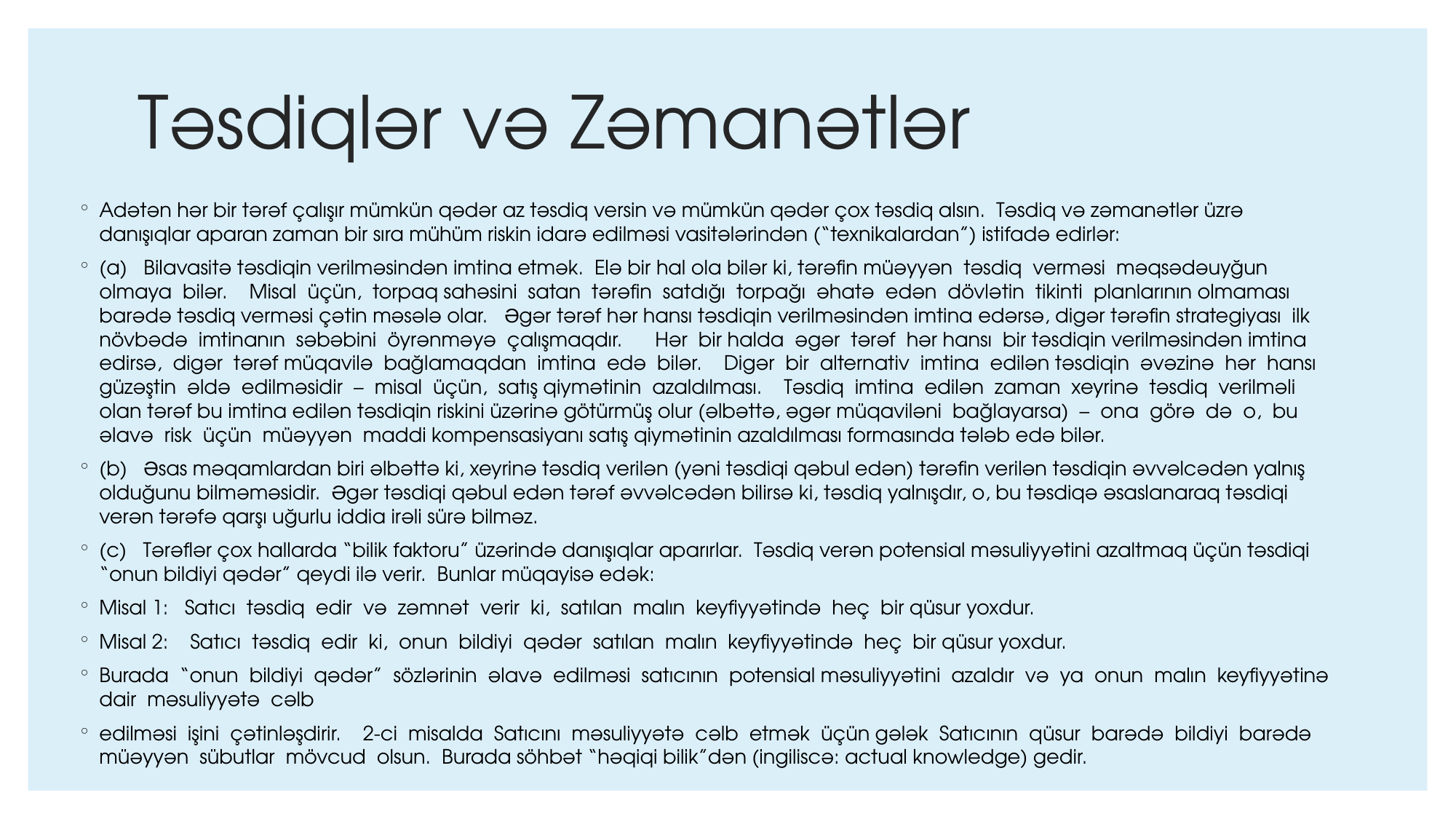

# Təsdiqlər və Zəmanətlər
Adətən hər bir tərəf çalışır mümkün qədər az təsdiq versin və mümkün qədər çox təsdiq alsın.  Təsdiq və zəmanətlər üzrə danışıqlar aparan zaman bir sıra mühüm riskin idarə edilməsi vasitələrindən (“texnikalardan”) istifadə edirlər:
(a)   Bilavasitə təsdiqin verilməsindən imtina etmək.  Elə bir hal ola bilər ki, tərəfin müəyyən  təsdiq  verməsi  məqsədəuyğun  olmaya  bilər.    Misal  üçün,  torpaq sahəsini  satan  tərəfin  satdığı  torpağı  əhatə  edən  dövlətin  tikinti  planlarının olmaması barədə təsdiq verməsi çətin məsələ olar.   Əgər tərəf hər hansı təsdiqin verilməsindən imtina edərsə, digər tərəfin strategiyası  ilk  növbədə  imtinanın  səbəbini  öyrənməyə  çalışmaqdır.      Hər  bir halda  əgər  tərəf  hər hansı  bir təsdiqin verilməsindən imtina edirsə,  digər  tərəf müqavilə  bağlamaqdan  imtina  edə  bilər.    Digər  bir  alternativ  imtina  edilən təsdiqin  əvəzinə  hər  hansı  güzəştin  əldə  edilməsidir  –  misal  üçün,  satış qiymətinin  azaldılması.    Təsdiq  imtina  edilən  zaman  xeyrinə  təsdiq  verilməli olan tərəf bu imtina edilən təsdiqin riskini üzərinə götürmüş olur (əlbəttə, əgər müqaviləni  bağlayarsa)  –  ona  görə  də  o,  bu  əlavə  risk  üçün  müəyyən  maddi kompensasiyanı satış qiymətinin azaldılması formasında tələb edə bilər.
(b)   Əsas məqamlardan biri əlbəttə ki, xeyrinə təsdiq verilən (yəni təsdiqi qəbul edən) tərəfin verilən təsdiqin əvvəlcədən yalnış olduğunu bilməməsidir.  Əgər təsdiqi qəbul edən tərəf əvvəlcədən bilirsə ki, təsdiq yalnışdır, o, bu təsdiqə əsaslanaraq təsdiqi verən tərəfə qarşı uğurlu iddia irəli sürə bilməz.
(c)   Tərəflər çox hallarda “bilik faktoru” üzərində danışıqlar aparırlar.  Təsdiq verən potensial məsuliyyətini azaltmaq üçün təsdiqi “onun bildiyi qədər” qeydi ilə verir.  Bunlar müqayisə edək:
Misal 1:   Satıcı  təsdiq  edir  və  zəmnət  verir  ki,  satılan  malın  keyfiyyətində  heç  bir qüsur yoxdur.
Misal 2:    Satıcı  təsdiq  edir  ki,  onun  bildiyi  qədər  satılan  malın  keyfiyyətində  heç  bir qüsur yoxdur.
Burada  “onun  bildiyi  qədər”  sözlərinin  əlavə  edilməsi  satıcının  potensial məsuliyyətini  azaldır  və  ya  onun  malın  keyfiyyətinə  dair  məsuliyyətə  cəlb
edilməsi  işini  çətinləşdirir.    2-ci  misalda  Satıcını  məsuliyyətə  cəlb  etmək  üçün gələk  Satıcının  qüsur  barədə  bildiyi  barədə  müəyyən  sübutlar  mövcud  olsun.  Burada söhbət “həqiqi bilik”dən (ingiliscə: actual knowledge) gedir.